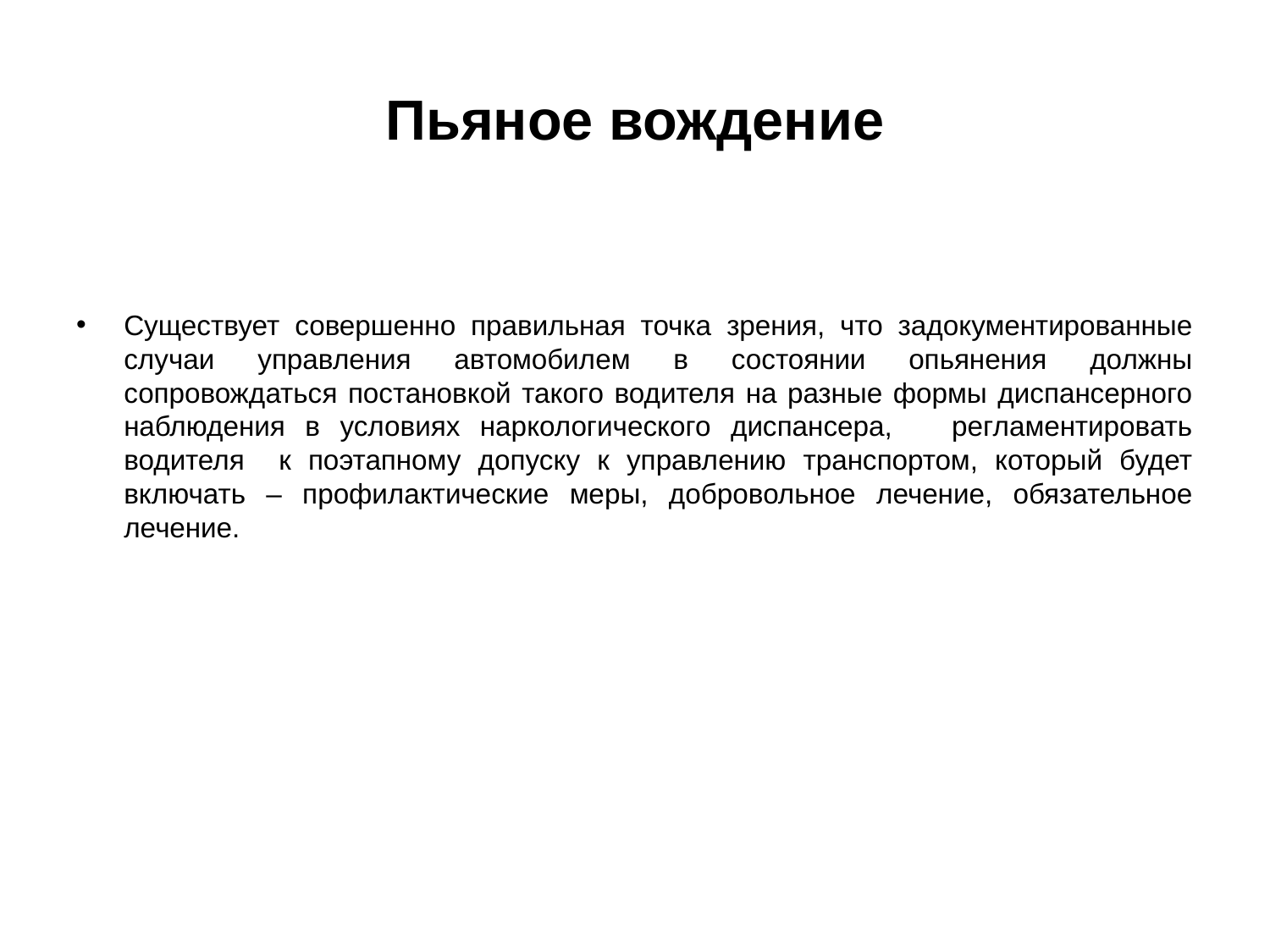

# Пьяное вождение

Существует совершенно правильная точка зрения, что задокументированные случаи управления автомобилем в состоянии опьянения должны сопровождаться постановкой такого водителя на разные формы диспансерного наблюдения в условиях наркологического диспансера,   регламентировать водителя  к поэтапному допуску к управлению транспортом, который будет включать – профилактические меры, добровольное лечение, обязательное лечение.